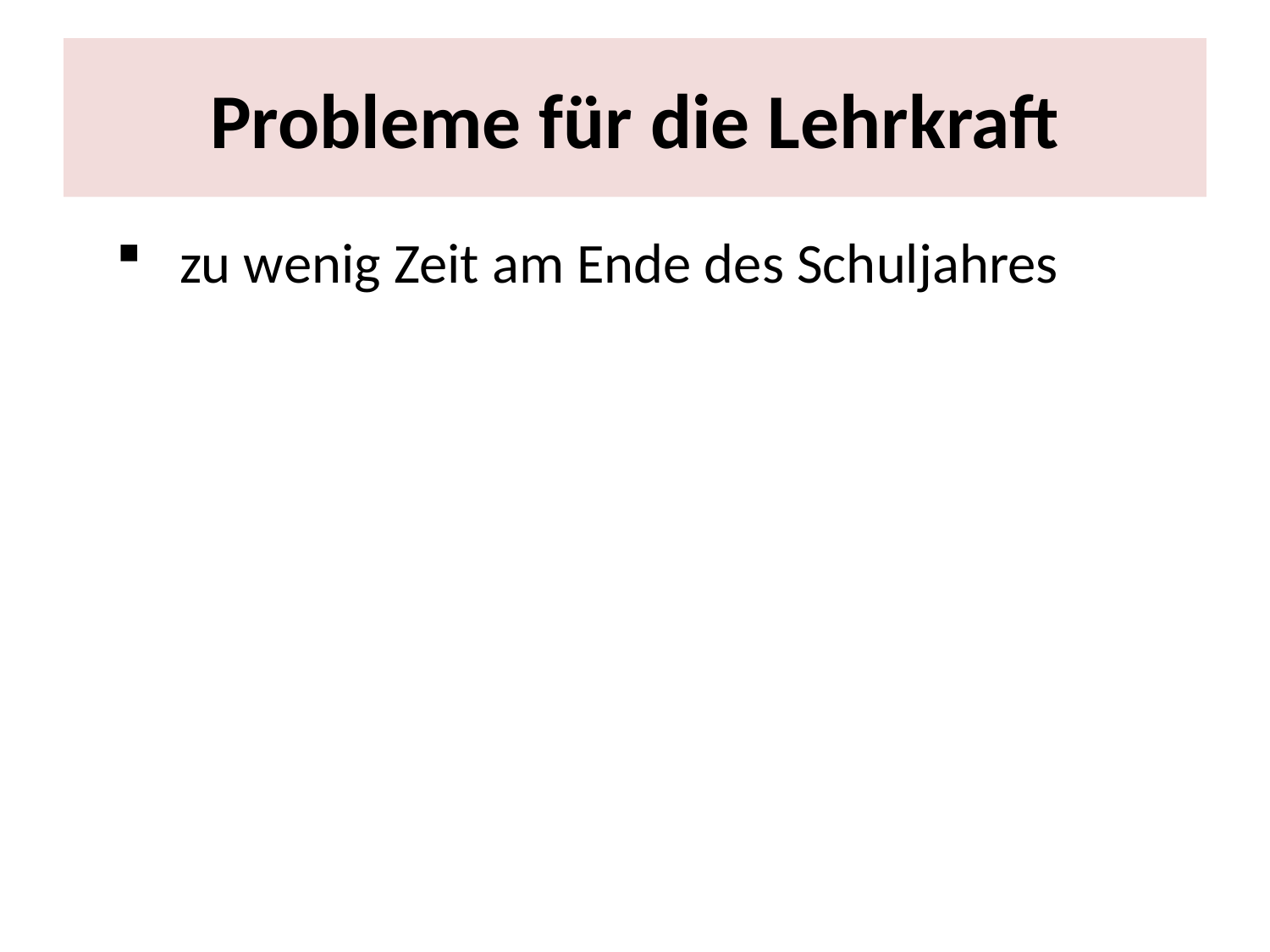

# Probleme für die Lehrkraft
zu wenig Zeit am Ende des Schuljahres